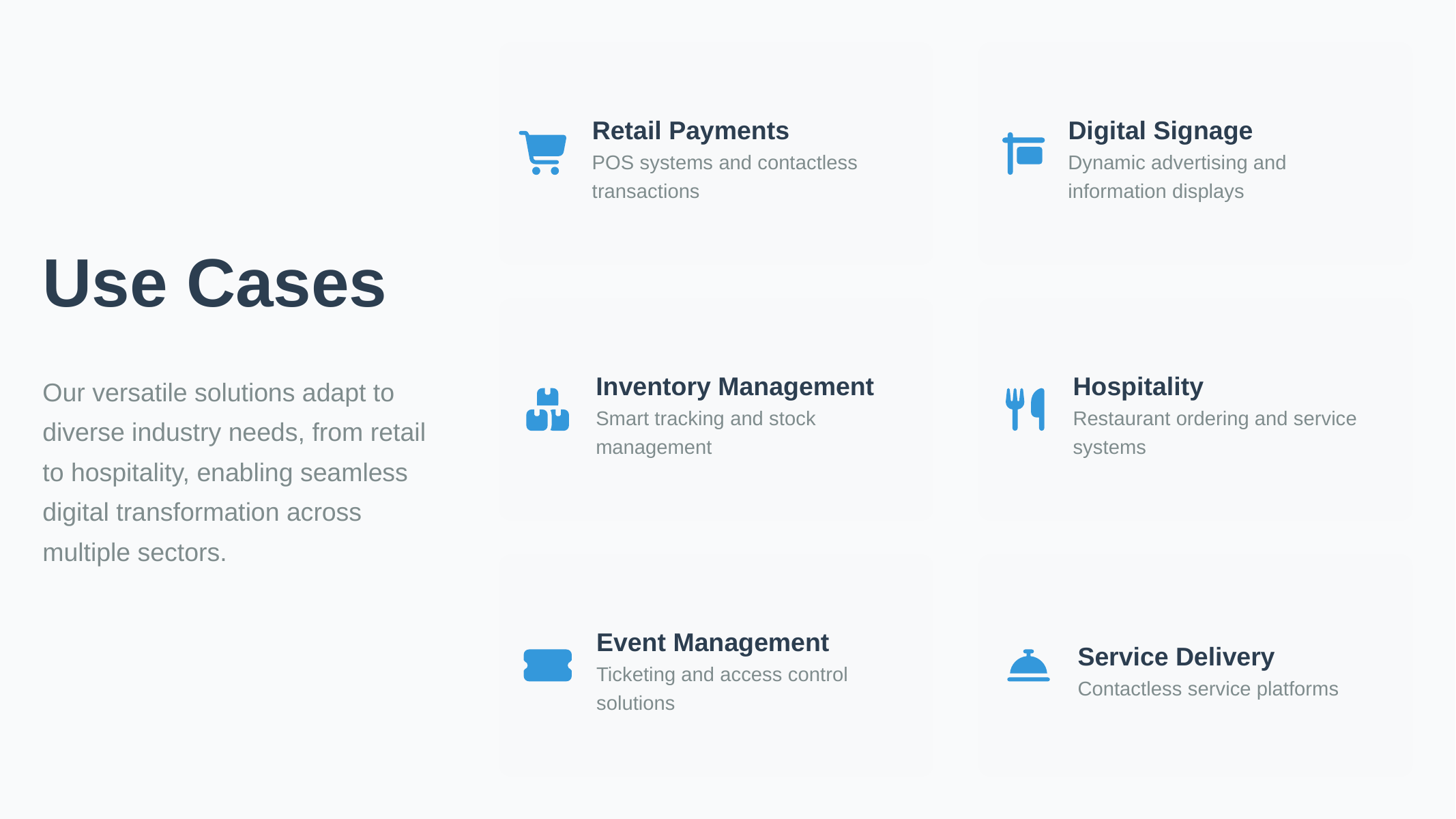

Retail Payments
Digital Signage

POS systems and contactless transactions
Dynamic advertising and information displays
Use Cases

Inventory Management
Hospitality
Our versatile solutions adapt to diverse industry needs, from retail to hospitality, enabling seamless digital transformation across multiple sectors.

Smart tracking and stock management
Restaurant ordering and service systems

Event Management
Service Delivery

Ticketing and access control solutions
Contactless service platforms